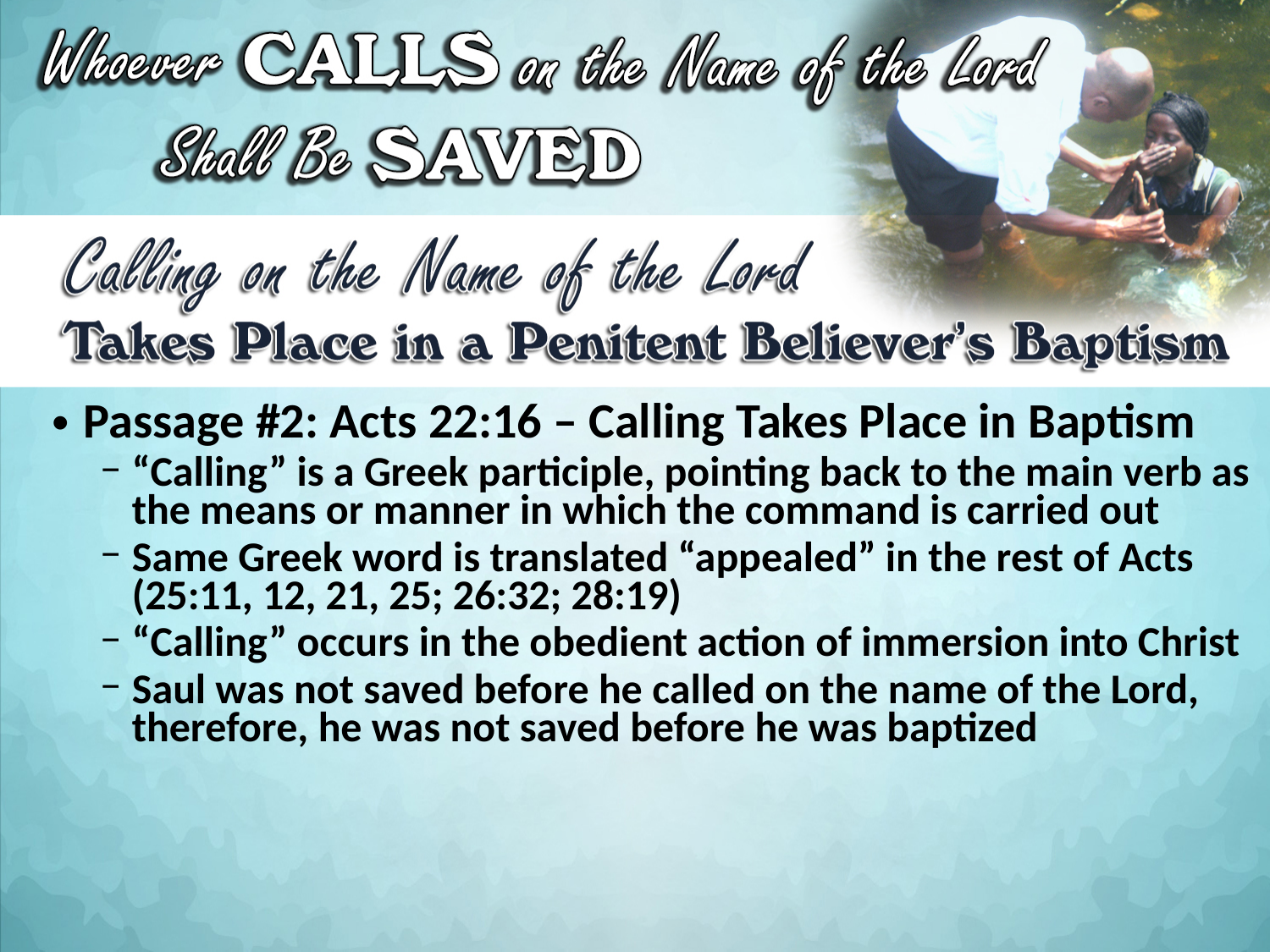

Passage #2: Acts 22:16 – Calling Takes Place in Baptism
“Calling” is a Greek participle, pointing back to the main verb as the means or manner in which the command is carried out
Same Greek word is translated “appealed” in the rest of Acts (25:11, 12, 21, 25; 26:32; 28:19)
“Calling” occurs in the obedient action of immersion into Christ
Saul was not saved before he called on the name of the Lord, therefore, he was not saved before he was baptized